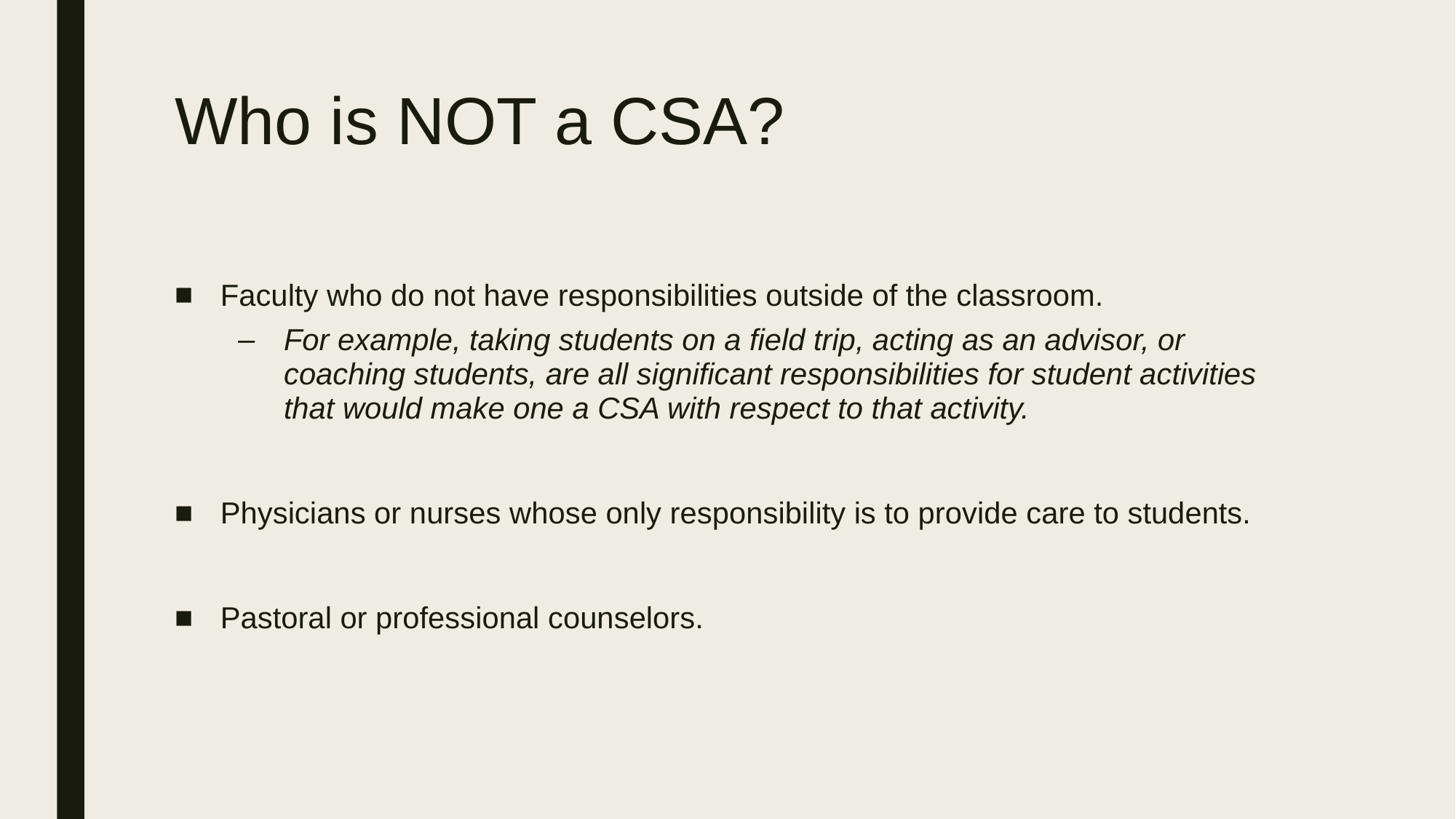

# Who is NOT a CSA?
Faculty who do not have responsibilities outside of the classroom.
For example, taking students on a field trip, acting as an advisor, or coaching students, are all significant responsibilities for student activities that would make one a CSA with respect to that activity.

Physicians or nurses whose only responsibility is to provide care to students.

Pastoral or professional counselors.